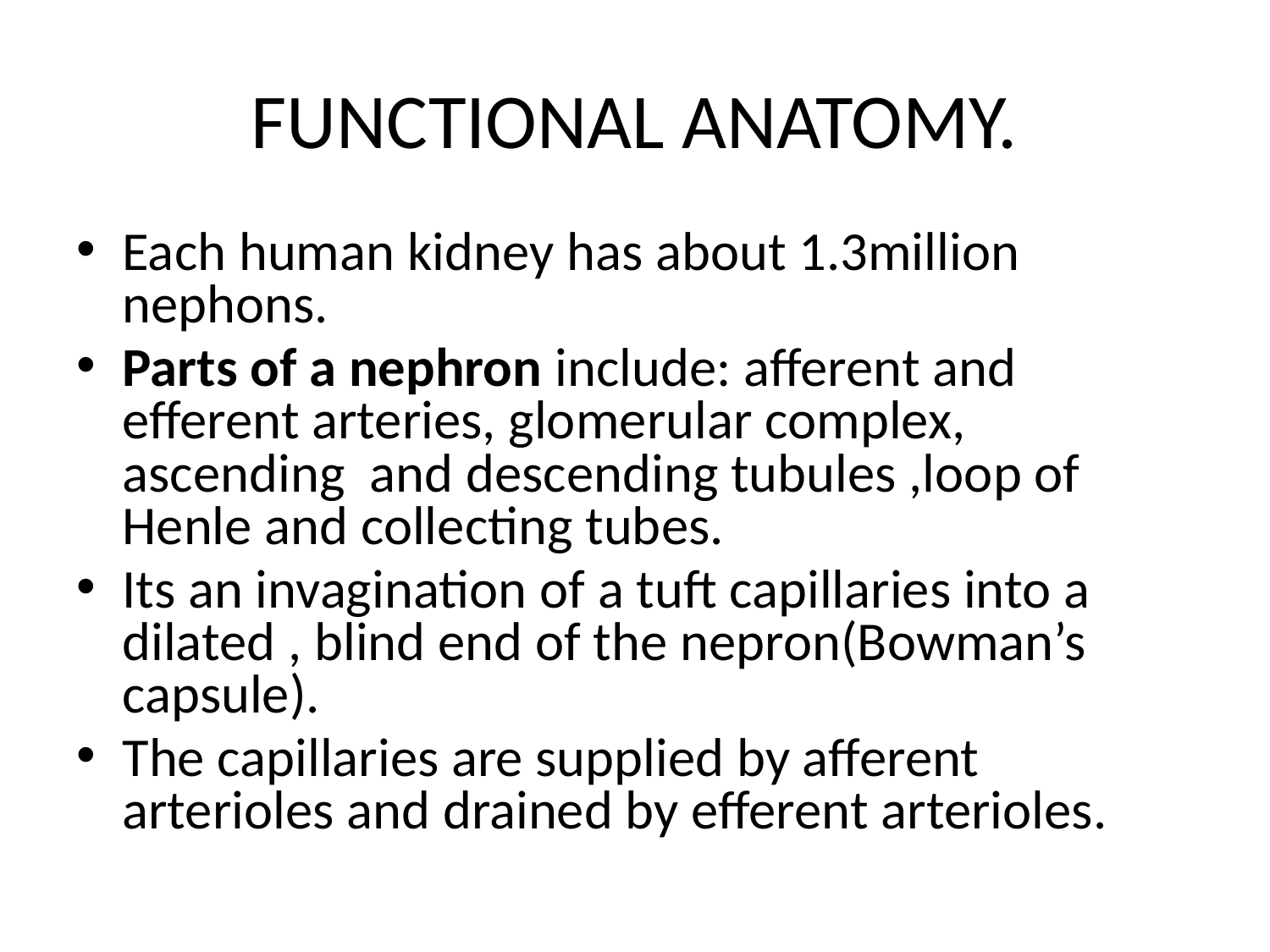

# FUNCTIONAL ANATOMY.
Each human kidney has about 1.3million nephons.
Parts of a nephron include: afferent and efferent arteries, glomerular complex, ascending  and descending tubules ,loop of Henle and collecting tubes.
Its an invagination of a tuft capillaries into a dilated , blind end of the nepron(Bowman’s capsule).
The capillaries are supplied by afferent arterioles and drained by efferent arterioles.